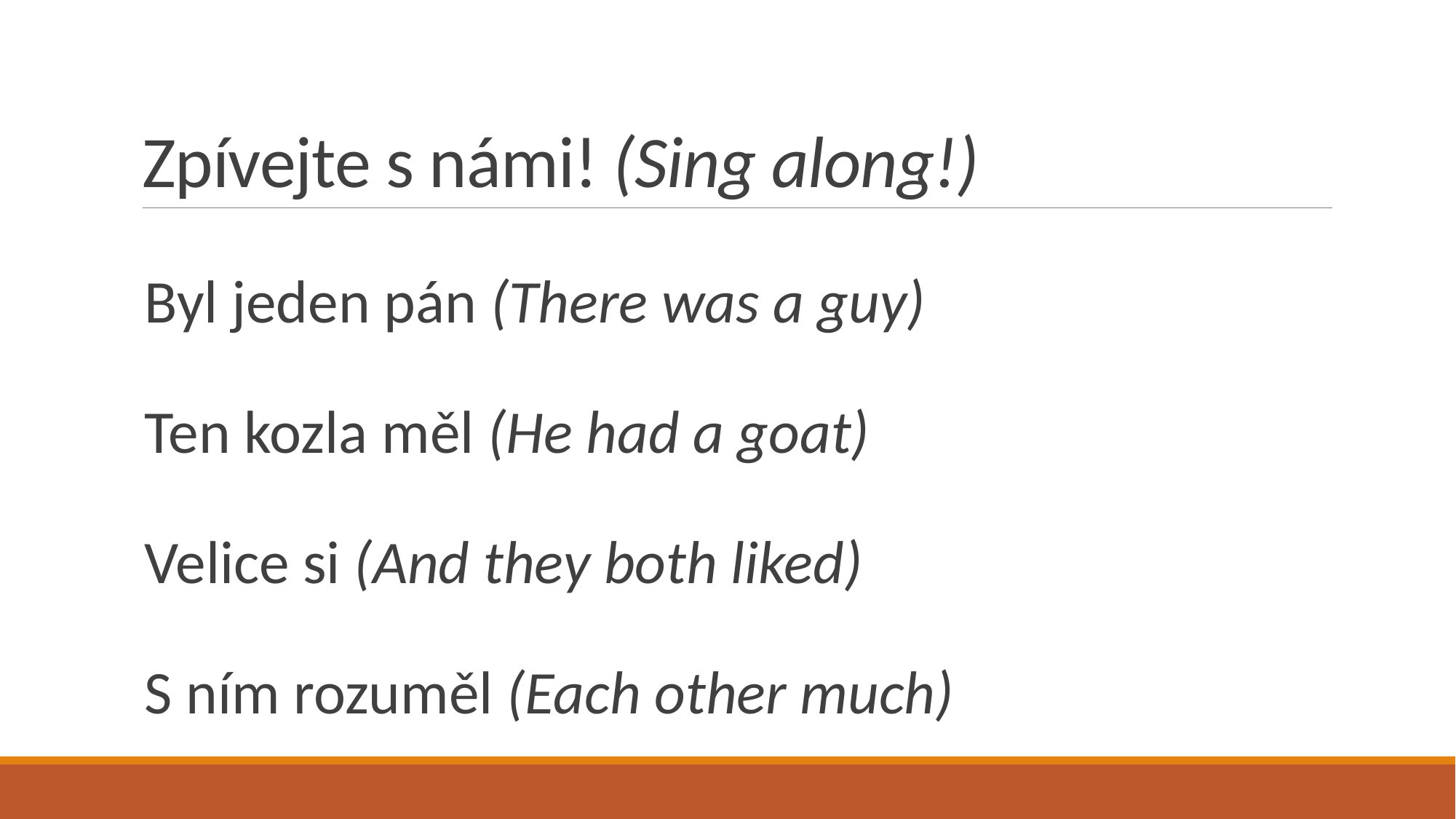

# Zpívejte s námi! (Sing along!)
Byl jeden pán (There was a guy)
Ten kozla měl (He had a goat)
Velice si (And they both liked)
S ním rozuměl (Each other much)